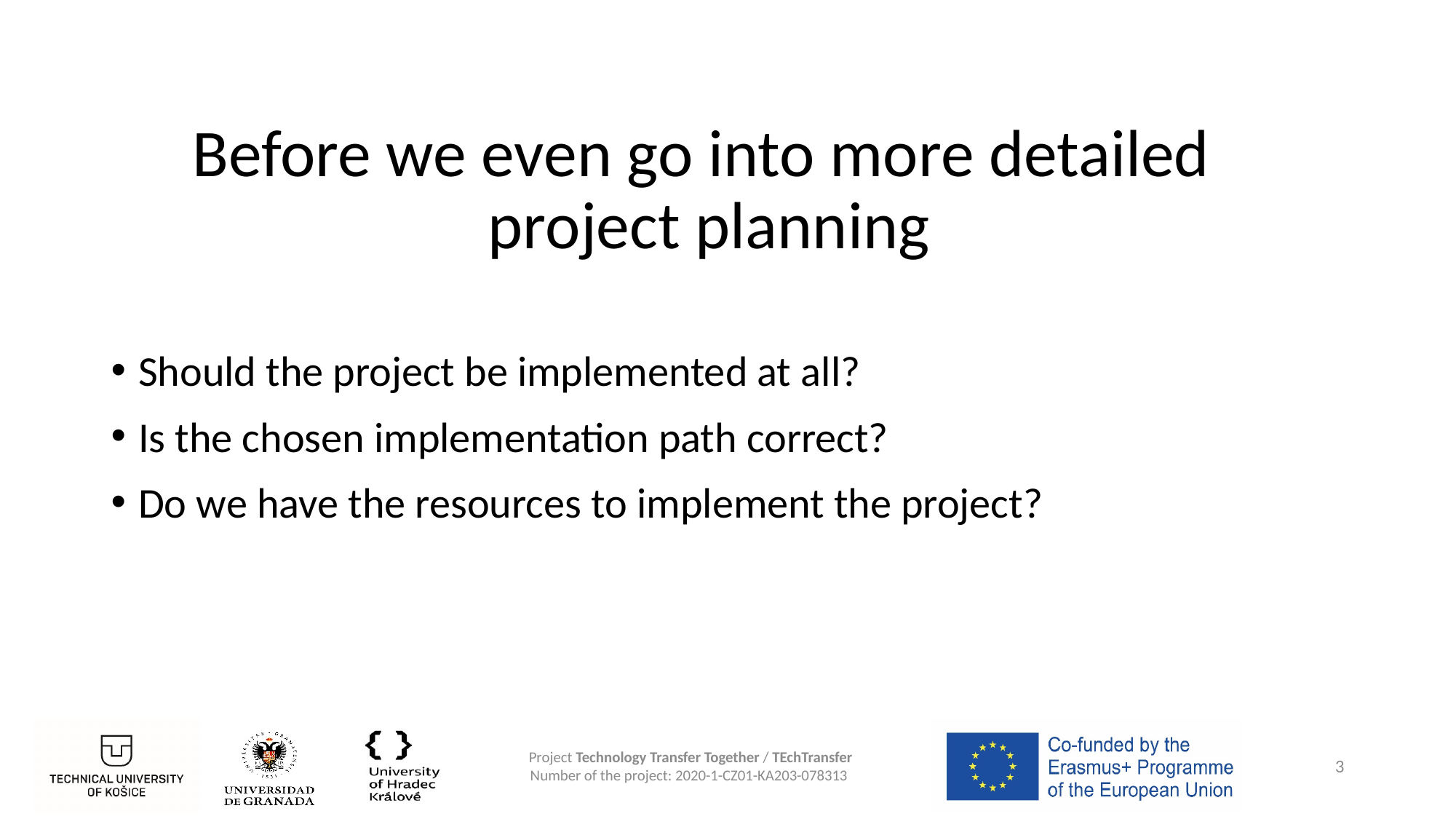

# Before we even go into more detailed project planning
Should the project be implemented at all?
Is the chosen implementation path correct?
Do we have the resources to implement the project?

3
Project Technology Transfer Together / TEchTransfer
Number of the project: 2020-1-CZ01-KA203-078313